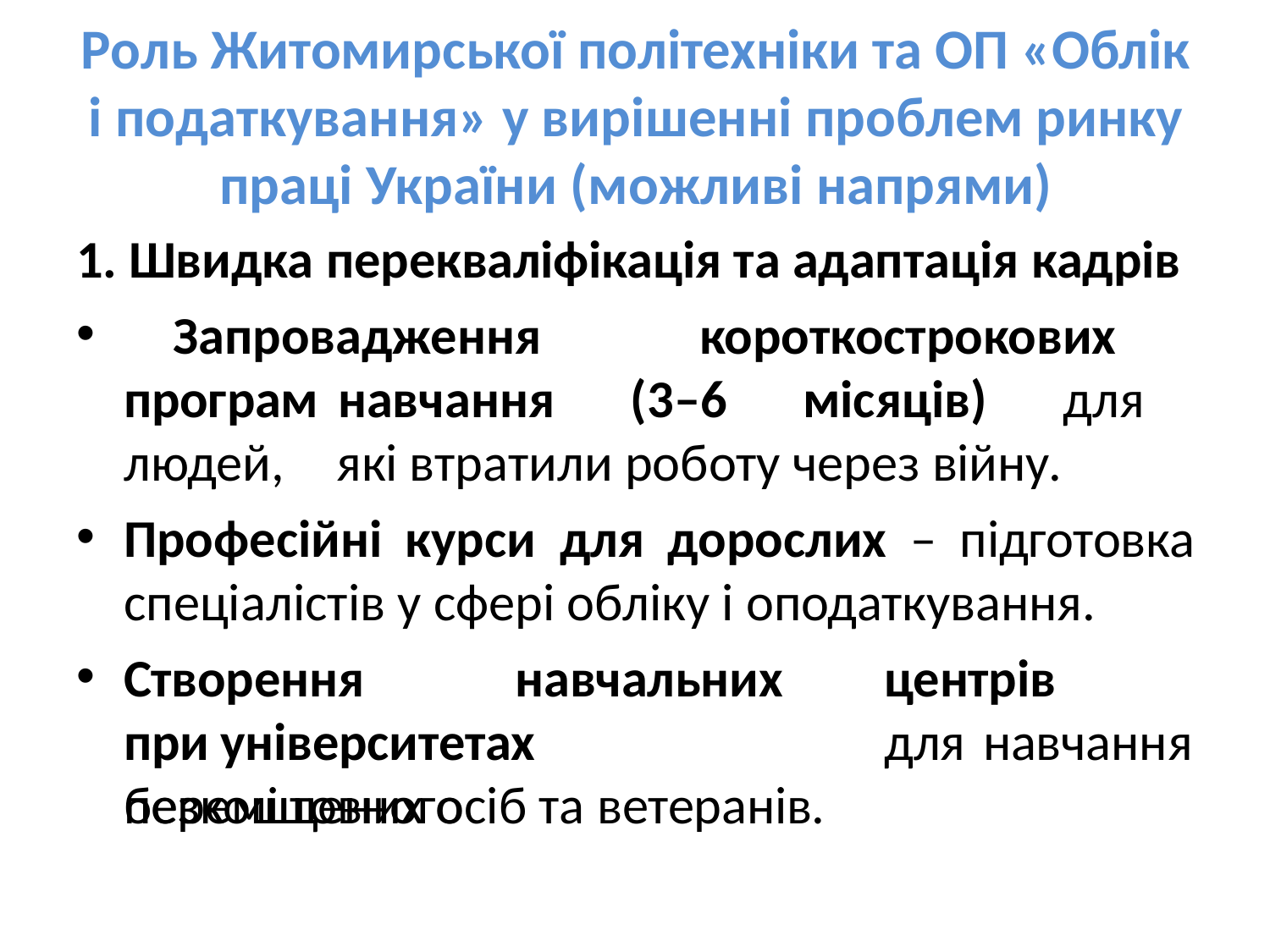

# Роль Житомирської політехніки та ОП «Облік і податкування» у вирішенні проблем ринку праці України (можливі напрями)
Швидка перекваліфікація та адаптація кадрів
	Запровадження  короткострокових  програм навчання   (3–6   місяців)   для   людей,   які втратили роботу через війну.
Професійні курси для дорослих – підготовка спеціалістів у сфері обліку і оподаткування.
Створення	навчальних	центрів	при університетах		для	безкоштовного
навчання
переміщених осіб та ветеранів.